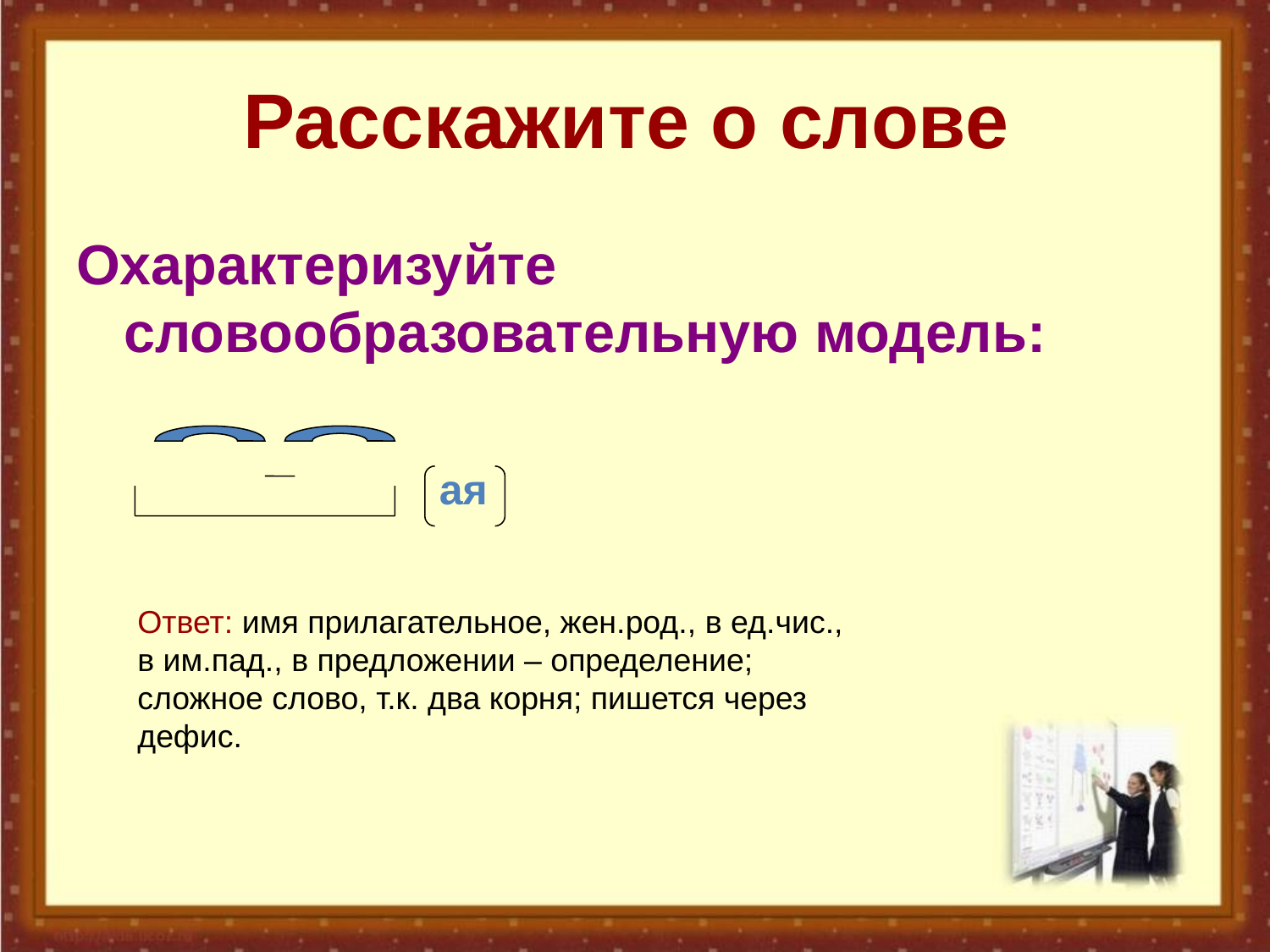

# Расскажите о слове
Охарактеризуйте словообразовательную модель:

 ая

Ответ: имя прилагательное, жен.род., в ед.чис., в им.пад., в предложении – определение; сложное слово, т.к. два корня; пишется через дефис.